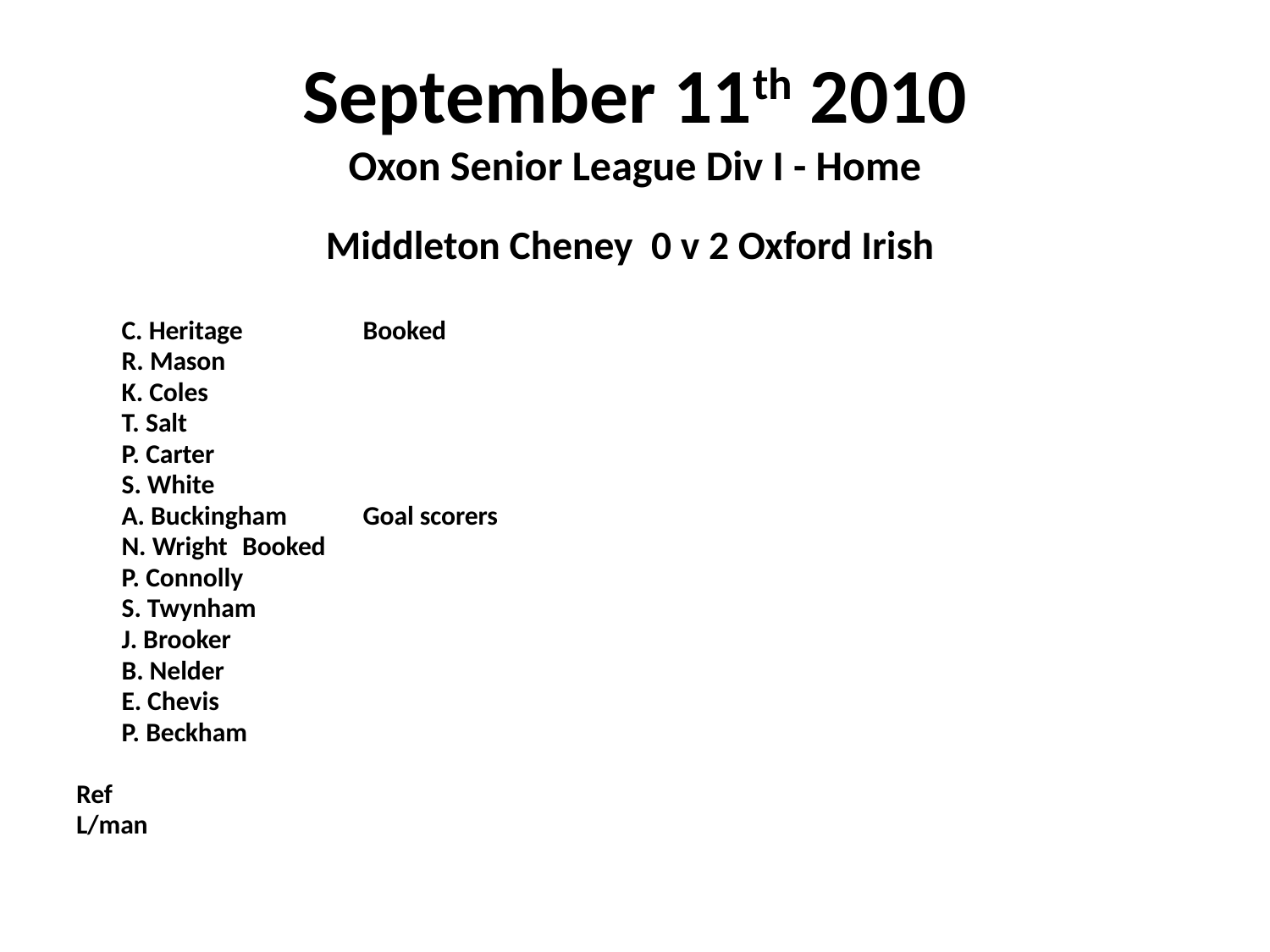

# September 11th 2010 Oxon Senior League Div I - Home
 Middleton Cheney  0 v 2 Oxford Irish

	C. Heritage	Booked
	R. Mason
	K. Coles
	T. Salt
	P. Carter
	S. White
	A. Buckingham			Goal scorers
	N. Wright	Booked
	P. Connolly
	S. Twynham
	J. Brooker
	B. Nelder
	E. Chevis
	P. Beckham

Ref
L/man